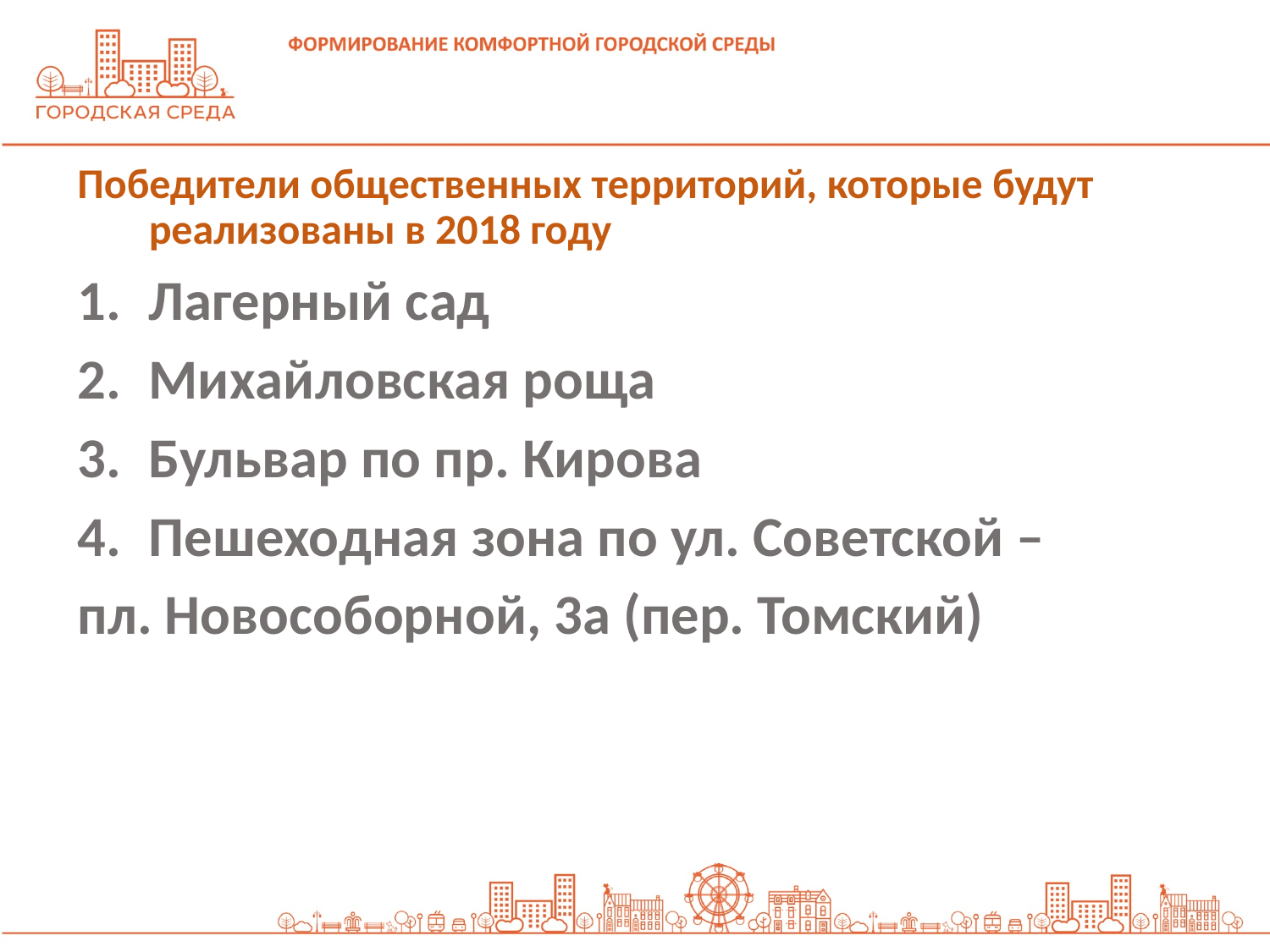

Победители общественных территорий, которые будут реализованы в 2018 году
Лагерный сад
Михайловская роща
Бульвар по пр. Кирова
Пешеходная зона по ул. Советской –
пл. Новособорной, 3а (пер. Томский)